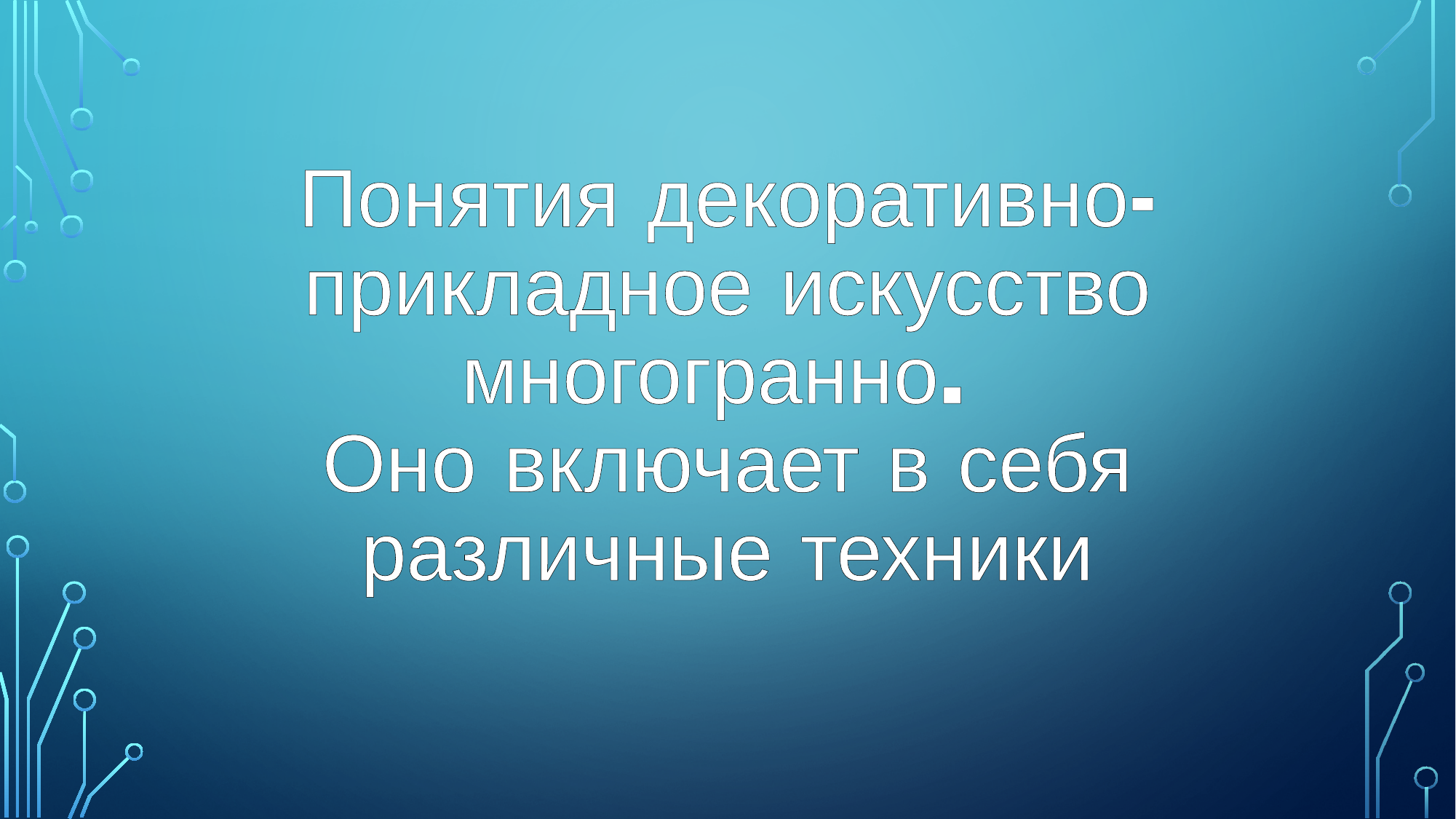

# Понятия декоративно-прикладное искусство многогранно. Оно включает в себя различные техники